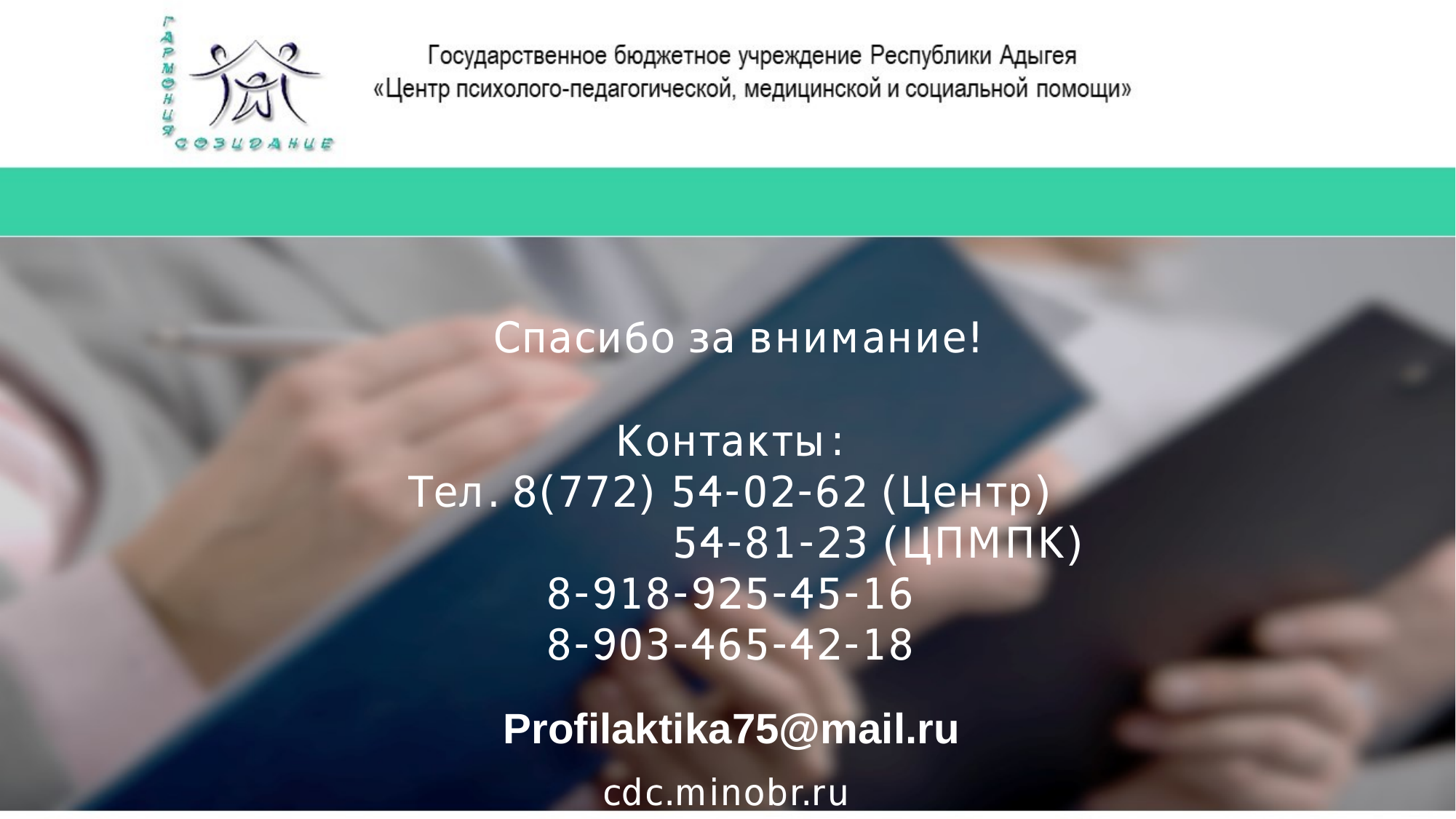

Спасибо за внимание!

Контакты:
Тел. 8(772) 54-02-62 (Центр)
                        54-81-23 (ЦПМПК)
8-918-925-45-16
8-903-465-42-18

Profilaktika75@mail.ru

cdc.minobr.ru